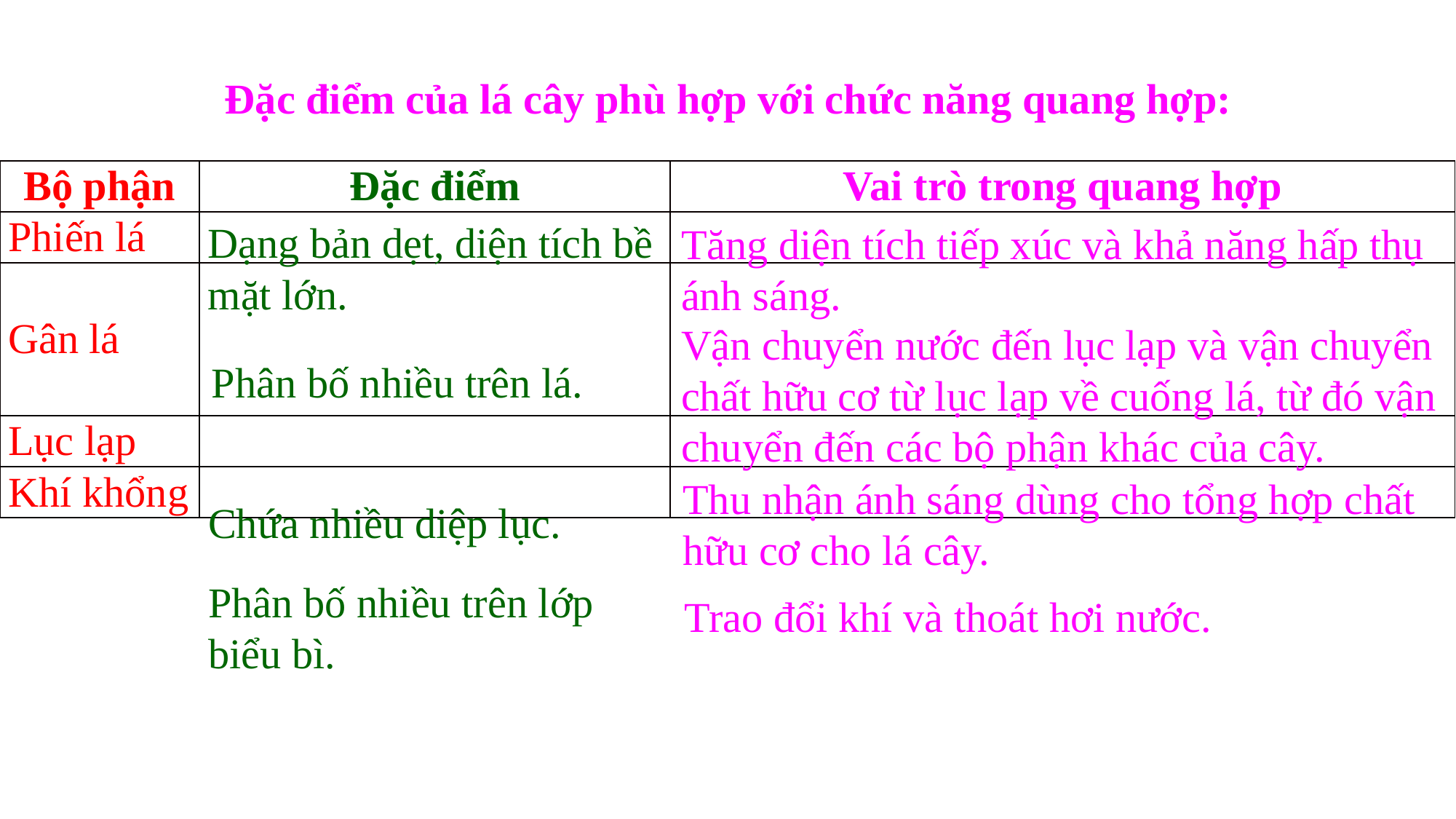

Đặc điểm của lá cây phù hợp với chức năng quang hợp:
| Bộ phận | Đặc điểm | Vai trò trong quang hợp |
| --- | --- | --- |
| Phiến lá |  |  |
| Gân lá |  |  |
| Lục lạp |  |  |
| Khí khổng |  |  |
Dạng bản dẹt, diện tích bề mặt lớn.
Tăng diện tích tiếp xúc và khả năng hấp thụ ánh sáng.
Vận chuyển nước đến lục lạp và vận chuyển chất hữu cơ từ lục lạp về cuống lá, từ đó vận chuyển đến các bộ phận khác của cây.
Phân bố nhiều trên lá.
Thu nhận ánh sáng dùng cho tổng hợp chất hữu cơ cho lá cây.
Chứa nhiều diệp lục.
Phân bố nhiều trên lớp biểu bì.
Trao đổi khí và thoát hơi nước.